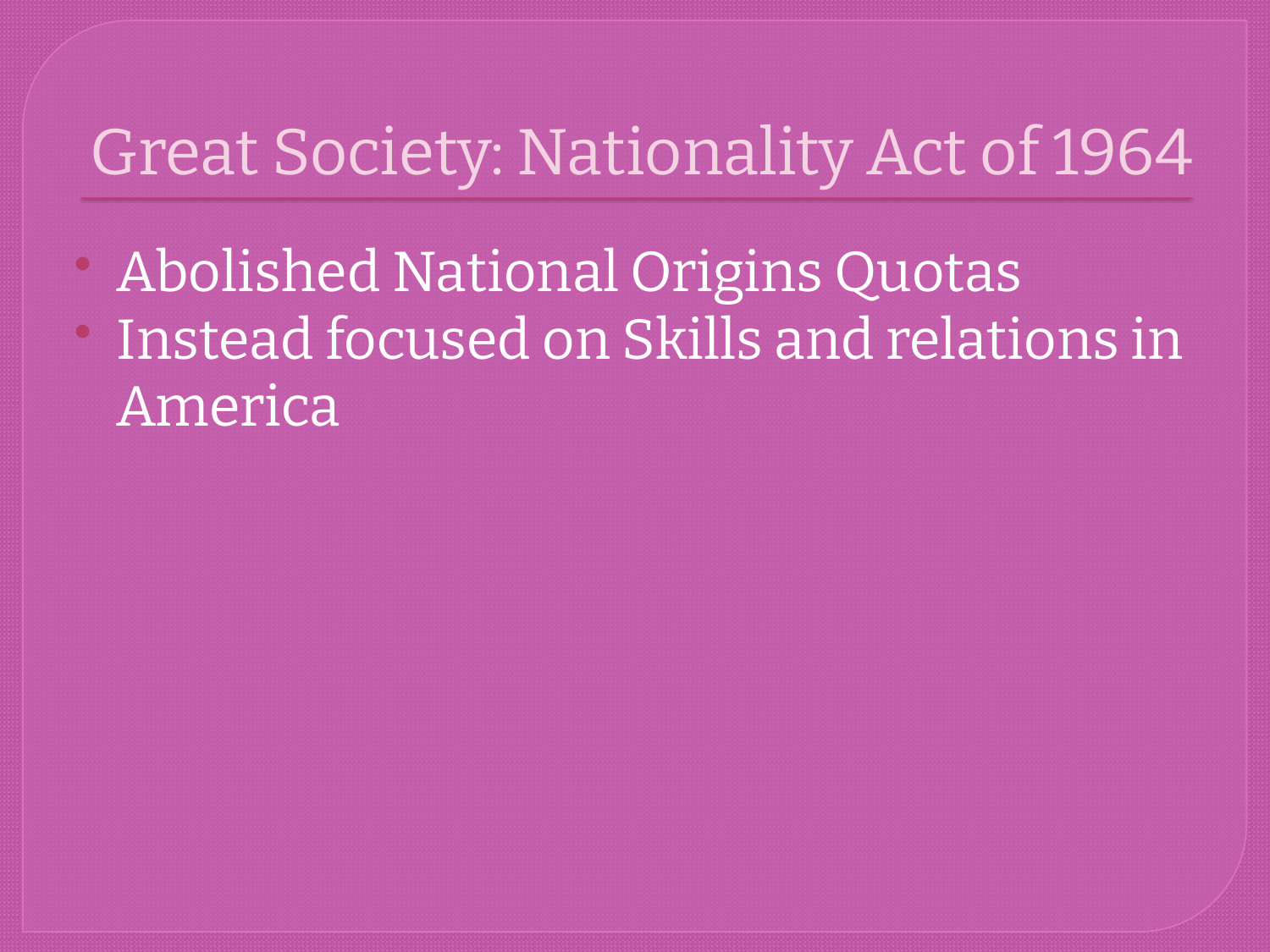

# Great Society: Nationality Act of 1964
Abolished National Origins Quotas
Instead focused on Skills and relations in America